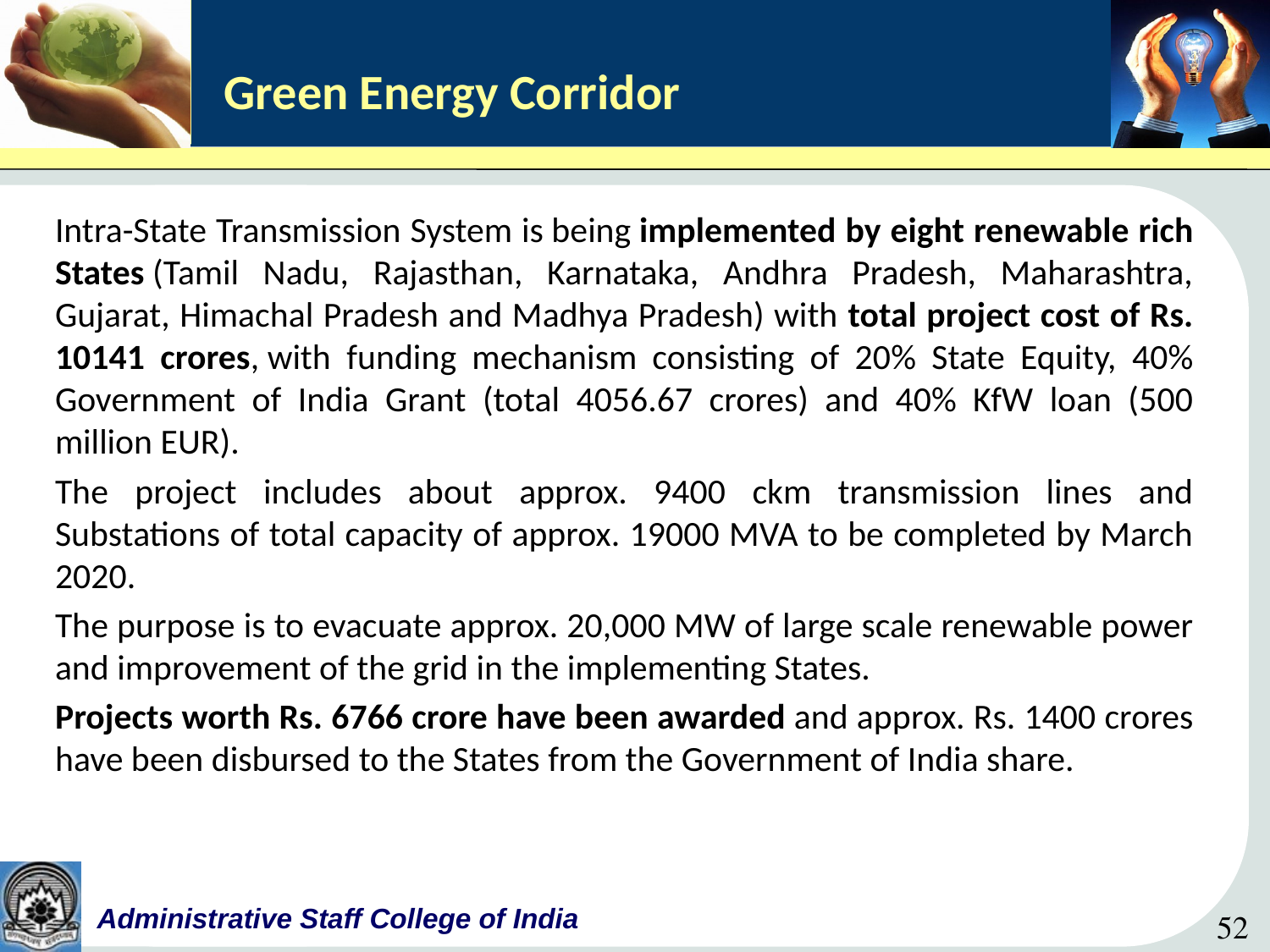

# Green Energy Corridor
Intra-State Transmission System is being implemented by eight renewable rich States (Tamil Nadu, Rajasthan, Karnataka, Andhra Pradesh, Maharashtra, Gujarat, Himachal Pradesh and Madhya Pradesh) with total project cost of Rs. 10141 crores, with funding mechanism consisting of 20% State Equity, 40% Government of India Grant (total 4056.67 crores) and 40% KfW loan (500 million EUR).
The project includes about approx. 9400 ckm transmission lines and Substations of total capacity of approx. 19000 MVA to be completed by March 2020.
The purpose is to evacuate approx. 20,000 MW of large scale renewable power and improvement of the grid in the implementing States.
Projects worth Rs. 6766 crore have been awarded and approx. Rs. 1400 crores have been disbursed to the States from the Government of India share.